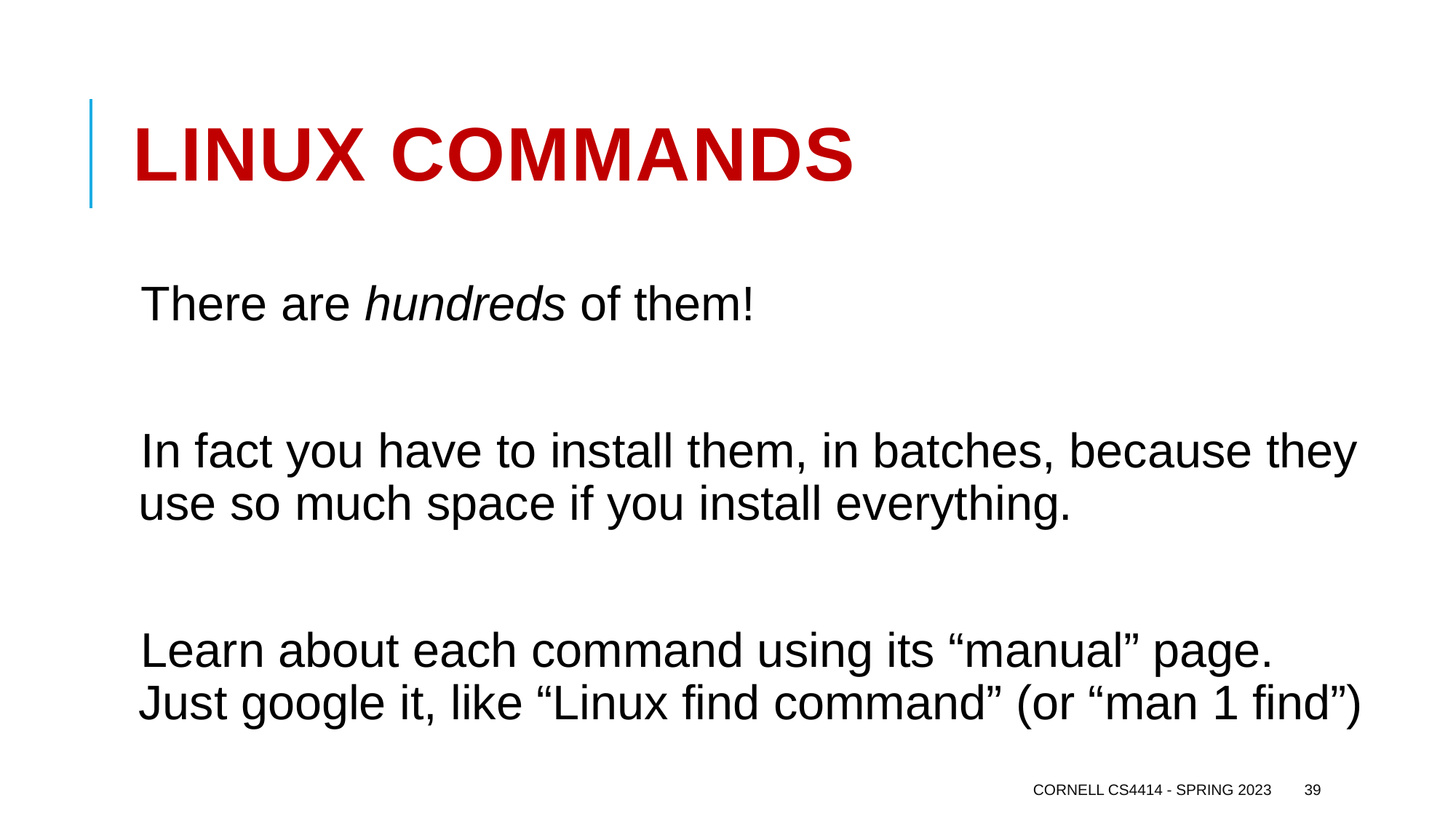

# Linux commands
There are hundreds of them!

In fact you have to install them, in batches, because they use so much space if you install everything.

Learn about each command using its “manual” page.  Just google it, like “Linux find command” (or “man 1 find”)
Cornell CS4414 - Spring 2023
39